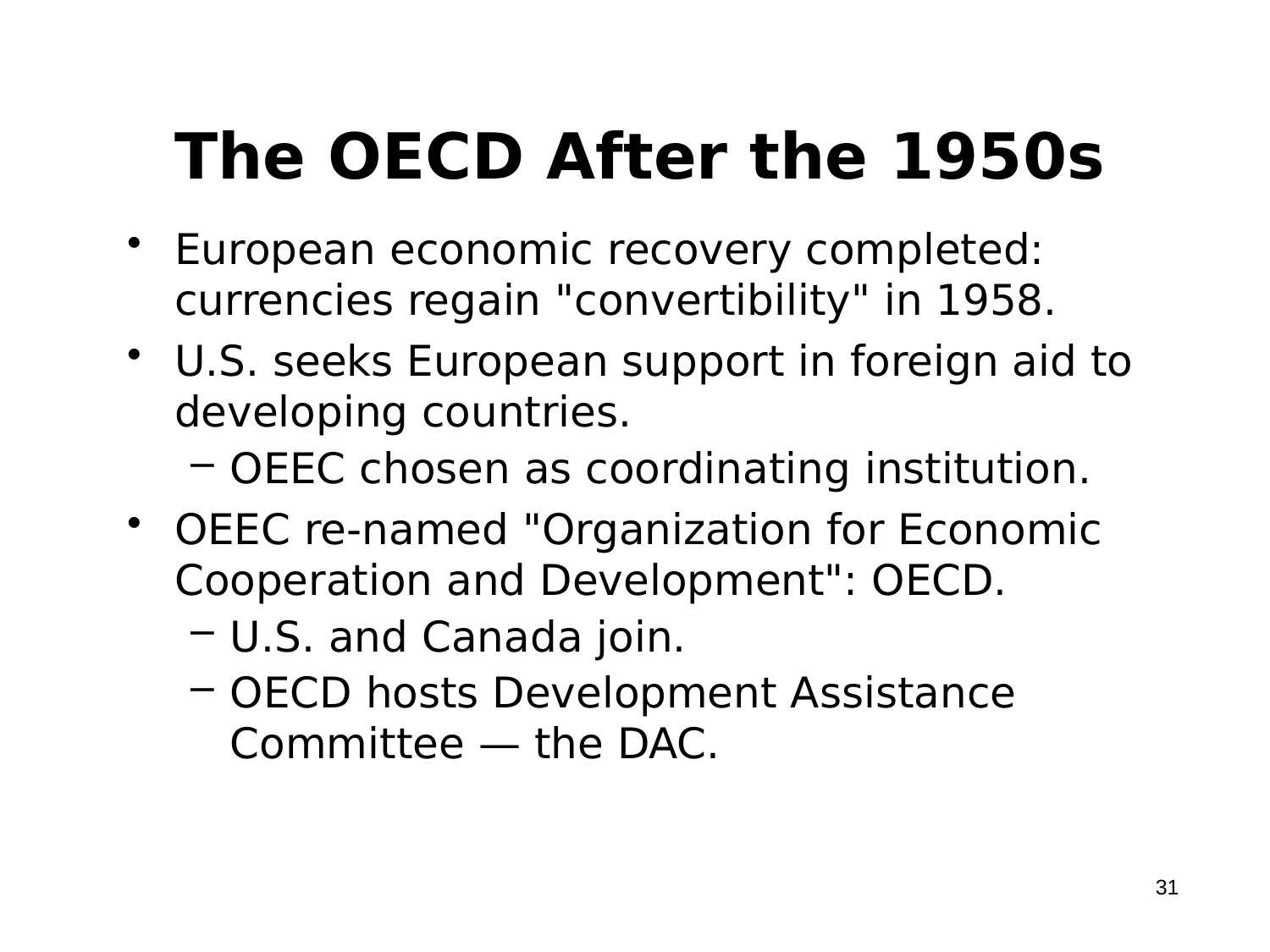

# The OECD After the 1950s
European economic recovery completed: currencies regain "convertibility" in 1958.
U.S. seeks European support in foreign aid to developing countries.
OEEC chosen as coordinating institution.
OEEC re-named "Organization for Economic Cooperation and Development": OECD.
U.S. and Canada join.
OECD hosts Development Assistance Committee — the DAC.